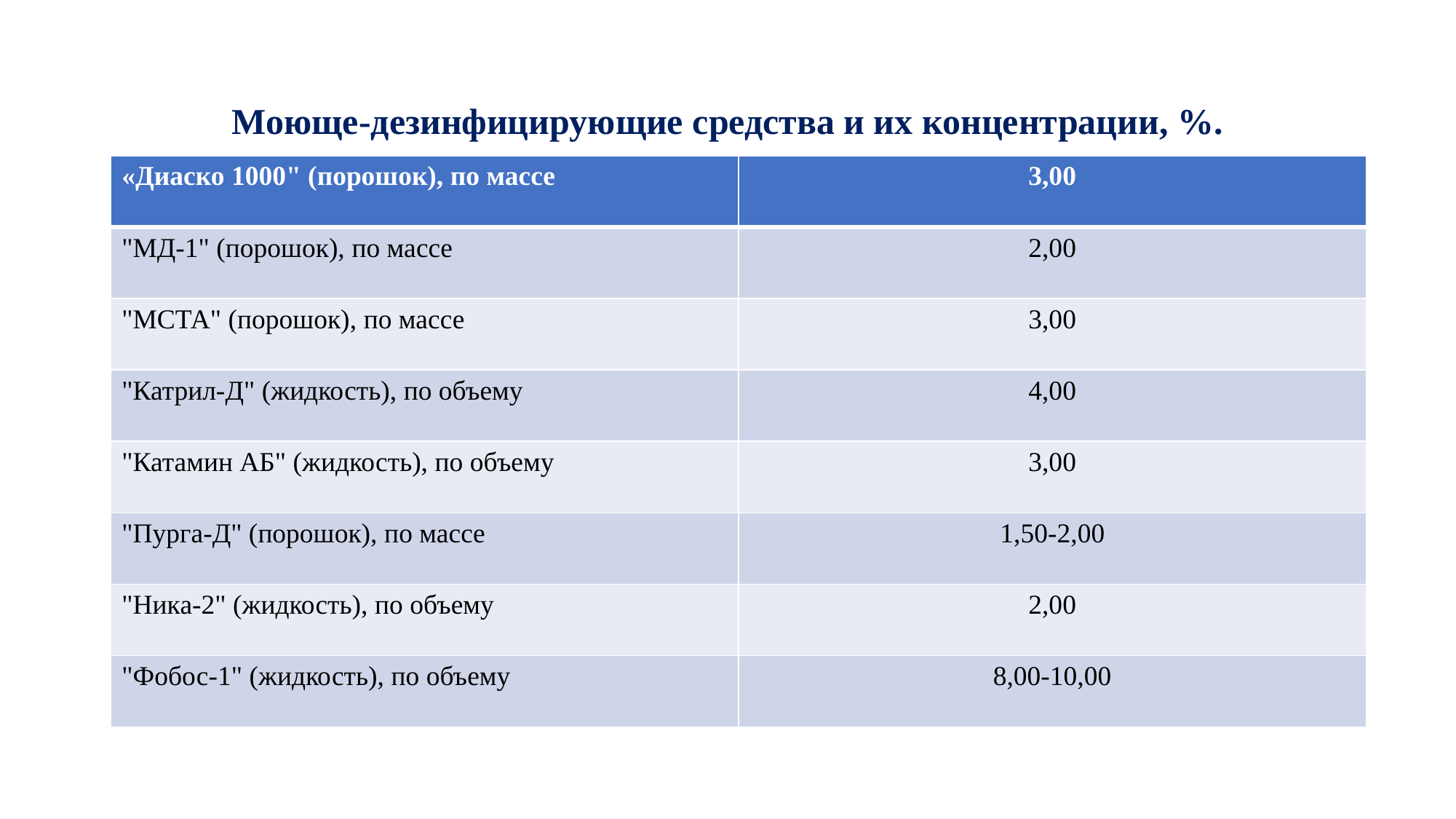

# Моюще-дезинфицирующие средства и их концентрации, %.
| «Диаско 1000" (порошок), по массе | 3,00 |
| --- | --- |
| "МД-1" (порошок), по массе | 2,00 |
| "МСТА" (порошок), по массе | 3,00 |
| "Катрил-Д" (жидкость), по объему | 4,00 |
| "Катамин АБ" (жидкость), по объему | 3,00 |
| "Пурга-Д" (порошок), по массе | 1,50-2,00 |
| "Ника-2" (жидкость), по объему | 2,00 |
| "Фобос-1" (жидкость), по объему | 8,00-10,00 |